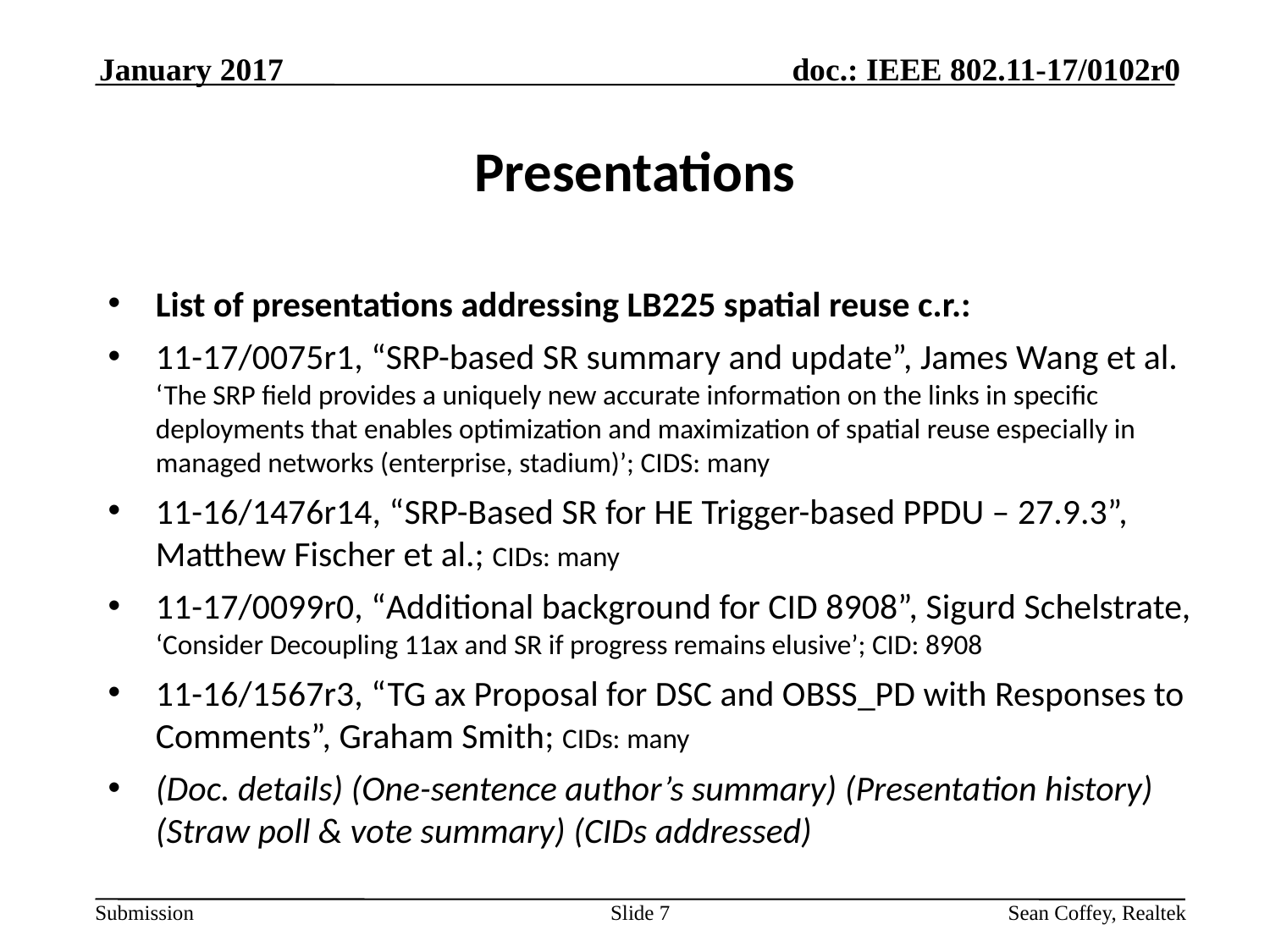

January 2017
# Presentations
List of presentations addressing LB225 spatial reuse c.r.:
11-17/0075r1, “SRP-based SR summary and update”, James Wang et al. ‘The SRP field provides a uniquely new accurate information on the links in specific deployments that enables optimization and maximization of spatial reuse especially in managed networks (enterprise, stadium)’; CIDS: many
11-16/1476r14, “SRP-Based SR for HE Trigger-based PPDU – 27.9.3”, Matthew Fischer et al.; CIDs: many
11-17/0099r0, “Additional background for CID 8908”, Sigurd Schelstrate, ‘Consider Decoupling 11ax and SR if progress remains elusive’; CID: 8908
11-16/1567r3, “TG ax Proposal for DSC and OBSS_PD with Responses to Comments”, Graham Smith; CIDs: many
(Doc. details) (One-sentence author’s summary) (Presentation history) (Straw poll & vote summary) (CIDs addressed)

Slide 7
Sean Coffey, Realtek